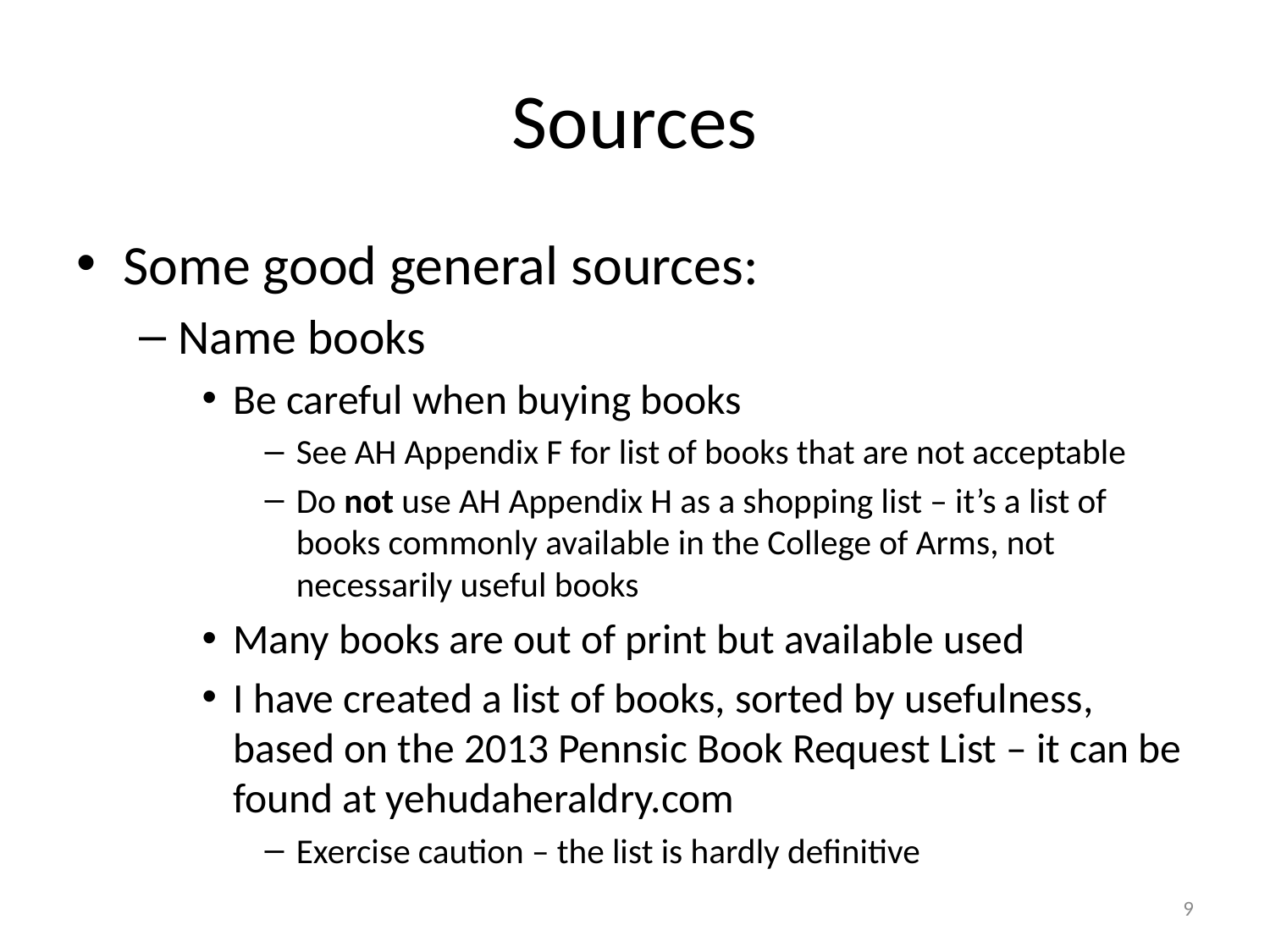

# Sources
Some good general sources:
Name books
Be careful when buying books
See AH Appendix F for list of books that are not acceptable
Do not use AH Appendix H as a shopping list – it’s a list of books commonly available in the College of Arms, not necessarily useful books
Many books are out of print but available used
I have created a list of books, sorted by usefulness, based on the 2013 Pennsic Book Request List – it can be found at yehudaheraldry.com
Exercise caution – the list is hardly definitive
9